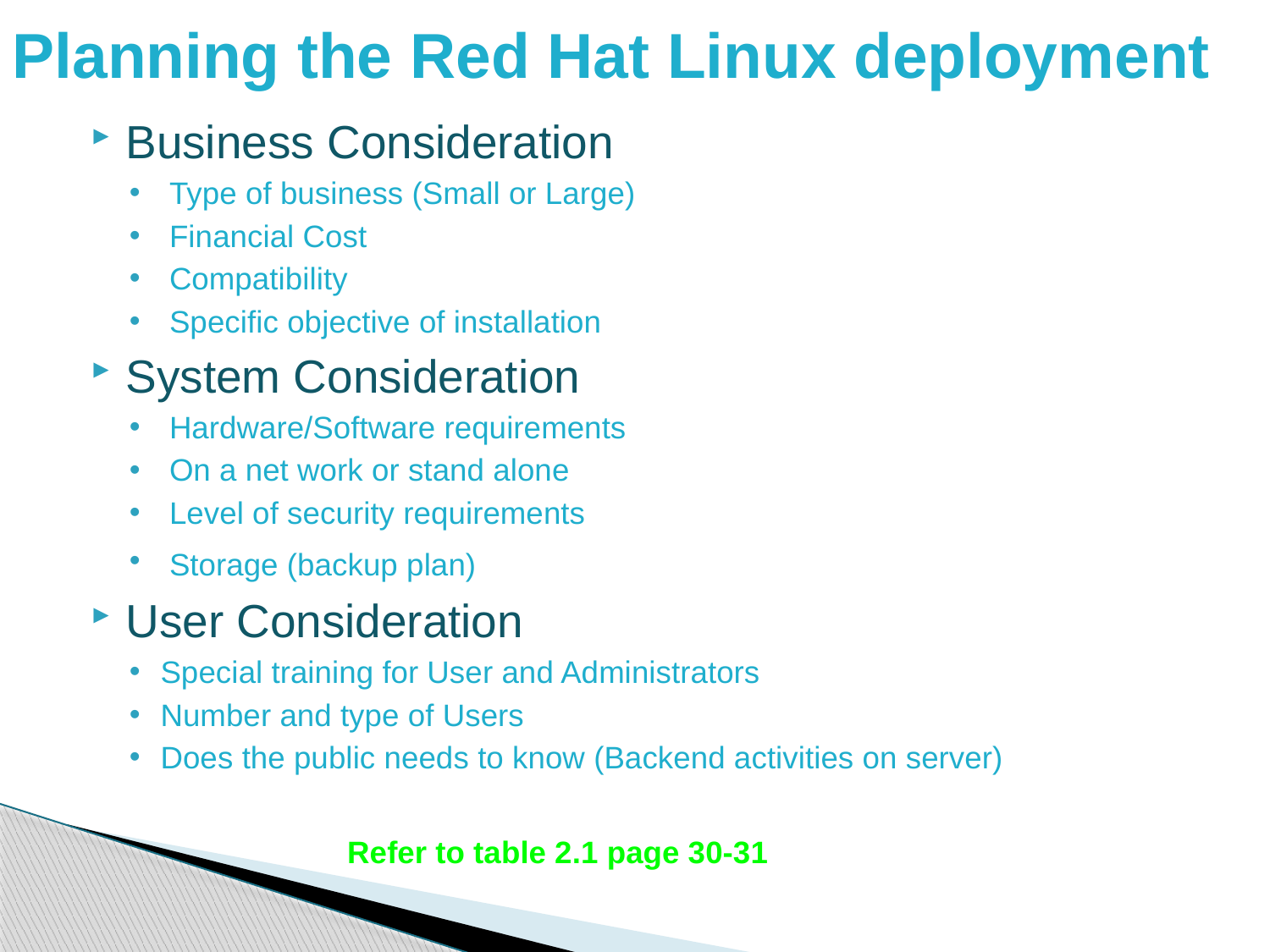

# Planning the Red Hat Linux deployment
Business Consideration
 Type of business (Small or Large)
 Financial Cost
 Compatibility
 Specific objective of installation
System Consideration
 Hardware/Software requirements
 On a net work or stand alone
 Level of security requirements
 Storage (backup plan)
User Consideration
Special training for User and Administrators
Number and type of Users
Does the public needs to know (Backend activities on server)

                    Refer to table 2.1 page 30-31